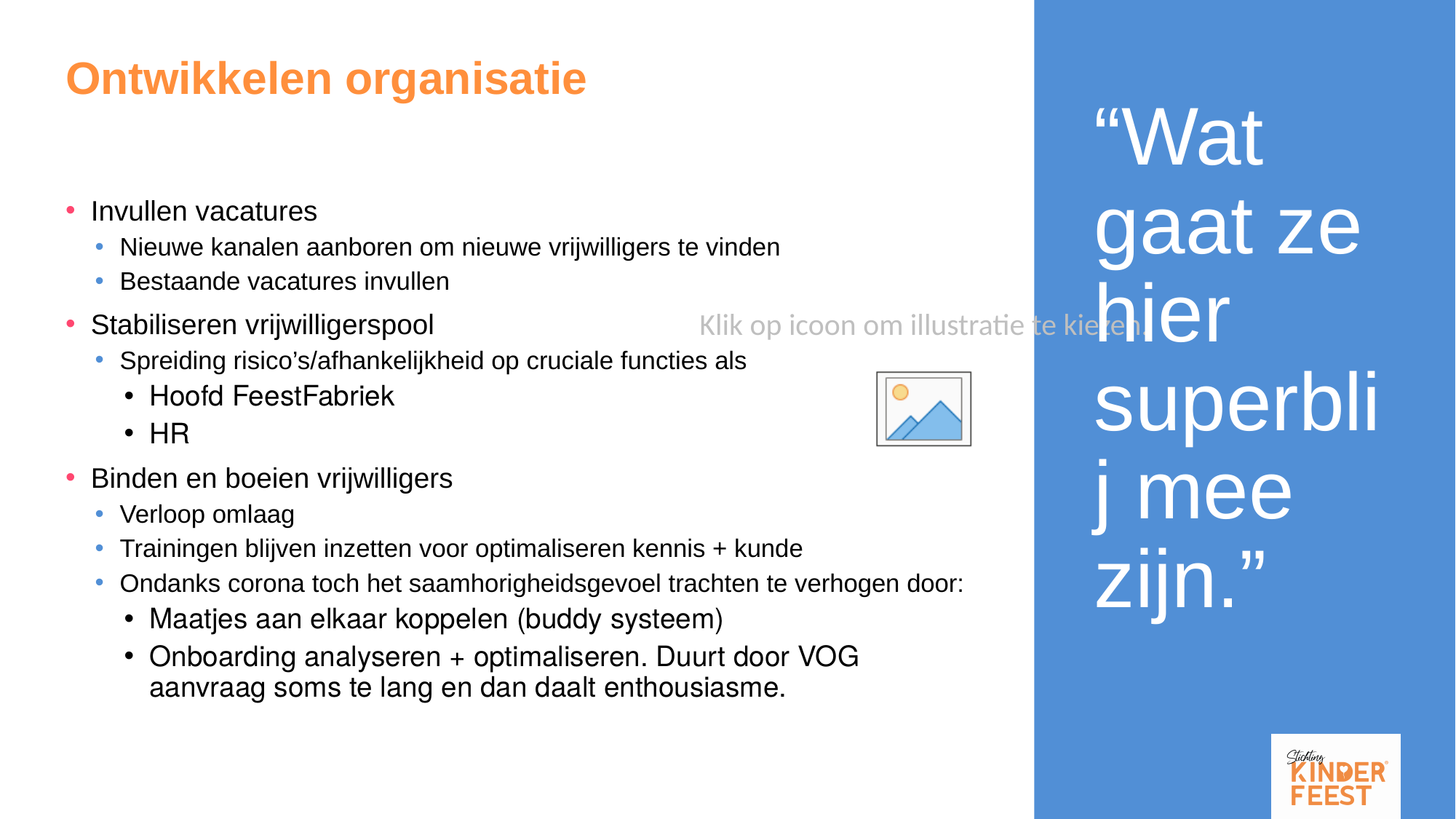

# Ontwikkelen organisatie
“Wat gaat ze hier superblij mee zijn.”
Invullen vacatures​
Nieuwe kanalen aanboren om nieuwe vrijwilligers te vinden​
Bestaande vacatures invullen​
Stabiliseren vrijwilligerspool​
Spreiding risico’s/afhankelijkheid op cruciale functies als​
Hoofd FeestFabriek​
HR​
Binden en boeien vrijwilligers​
Verloop omlaag​
Trainingen blijven inzetten voor optimaliseren kennis + kunde​
Ondanks corona toch het saamhorigheidsgevoel trachten te verhogen door:​
Maatjes aan elkaar koppelen (buddy systeem)​
Onboarding analyseren + optimaliseren. Duurt door VOG aanvraag soms te lang en dan daalt enthousiasme.